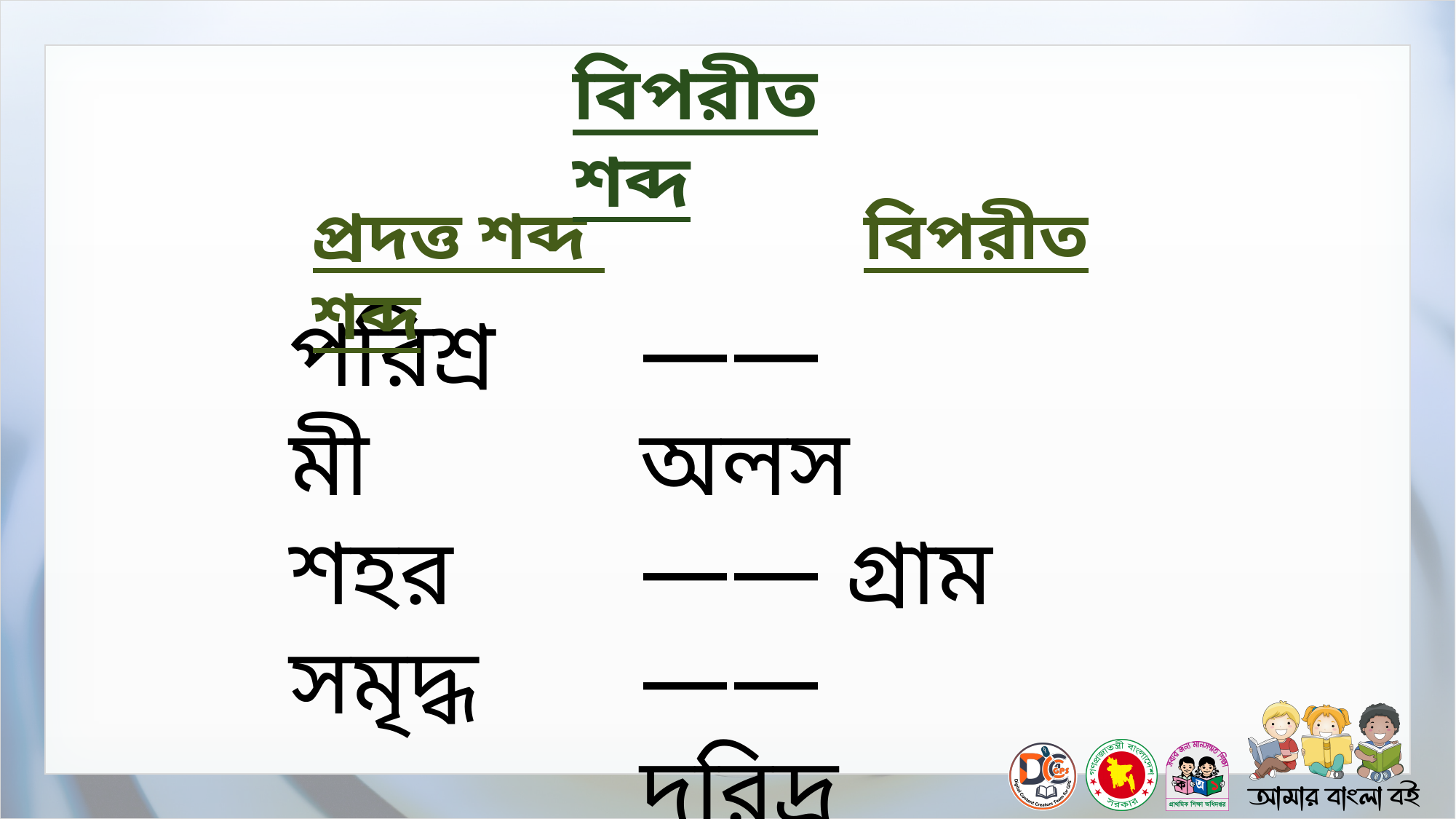

বিপরীত শব্দ
প্রদত্ত শব্দ                বিপরীত শব্দ
পরিশ্রমী
শহর
সমৃদ্ধ
—— অলস
—— গ্রাম
—— দরিদ্র